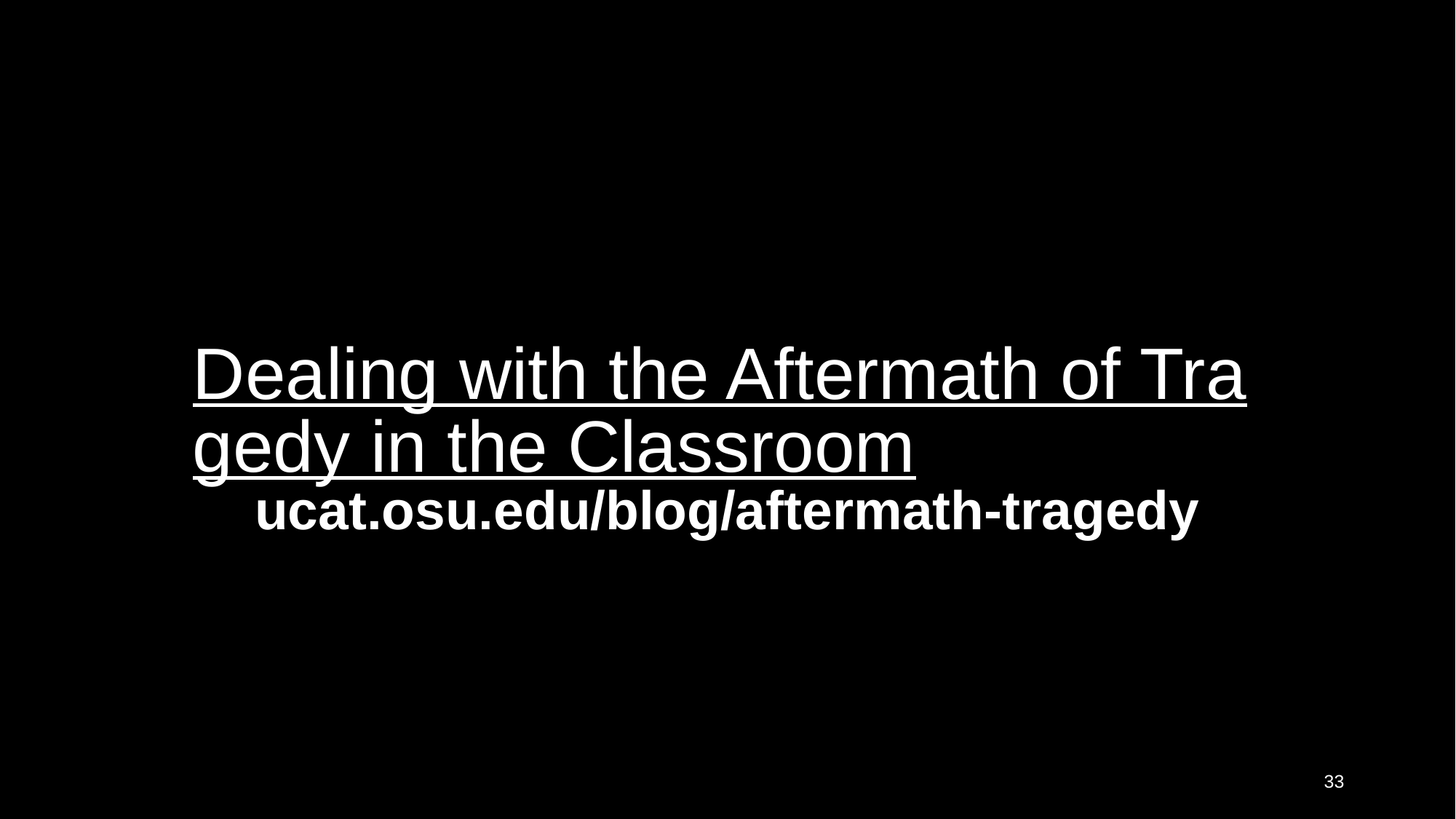

# Dealing with the Aftermath of Tragedy in the Classroom
ucat.osu.edu/blog/aftermath-tragedy

33